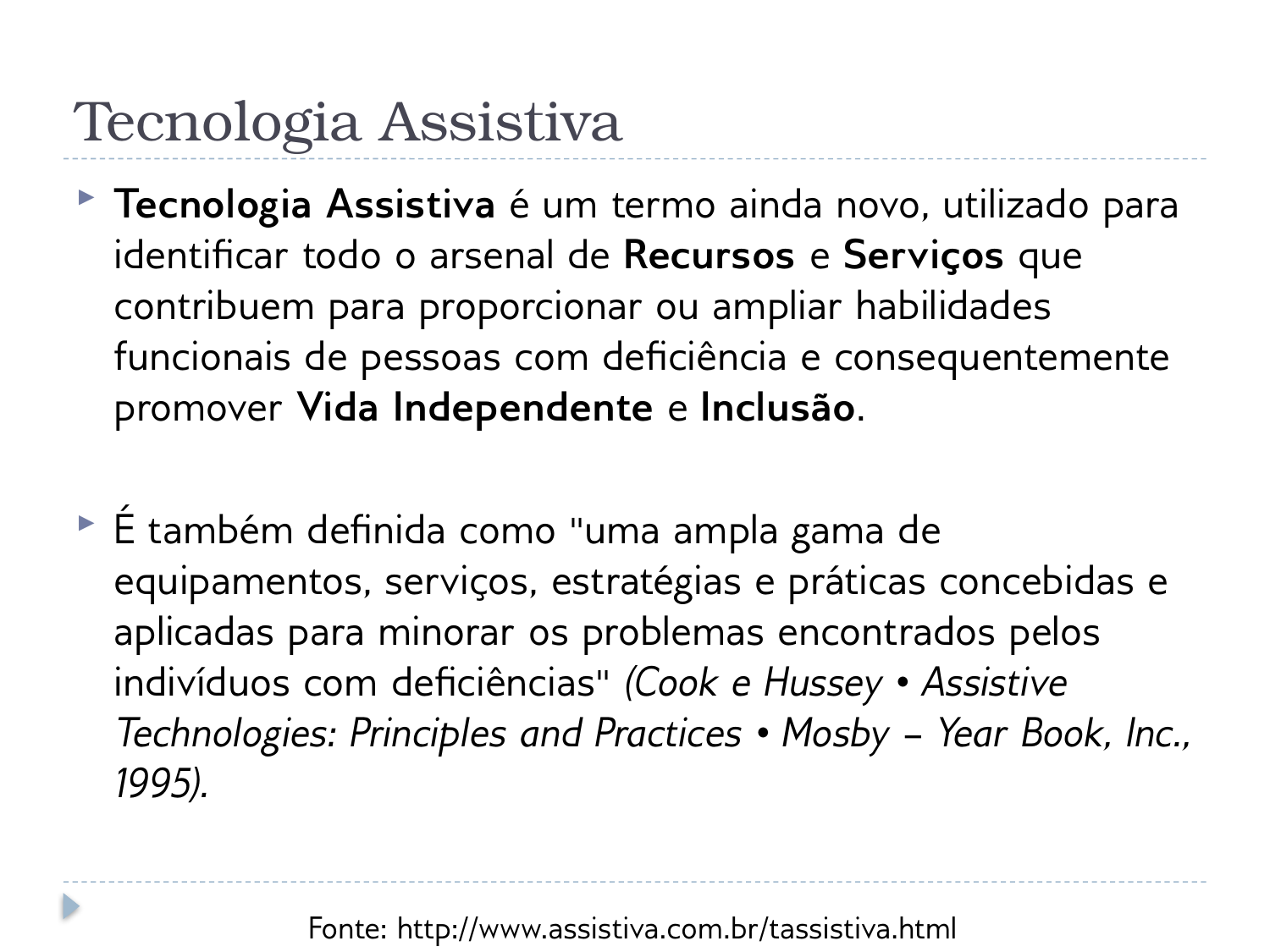

# Tecnologia Assistiva
Tecnologia Assistiva é um termo ainda novo, utilizado para identificar todo o arsenal de Recursos e Serviços que contribuem para proporcionar ou ampliar habilidades funcionais de pessoas com deficiência e consequentemente promover Vida Independente e Inclusão.

É também definida como "uma ampla gama de equipamentos, serviços, estratégias e práticas concebidas e aplicadas para minorar os problemas encontrados pelos indivíduos com deficiências" (Cook e Hussey • Assistive Technologies: Principles and Practices • Mosby – Year Book, Inc., 1995).

Fonte: http://www.assistiva.com.br/tassistiva.html